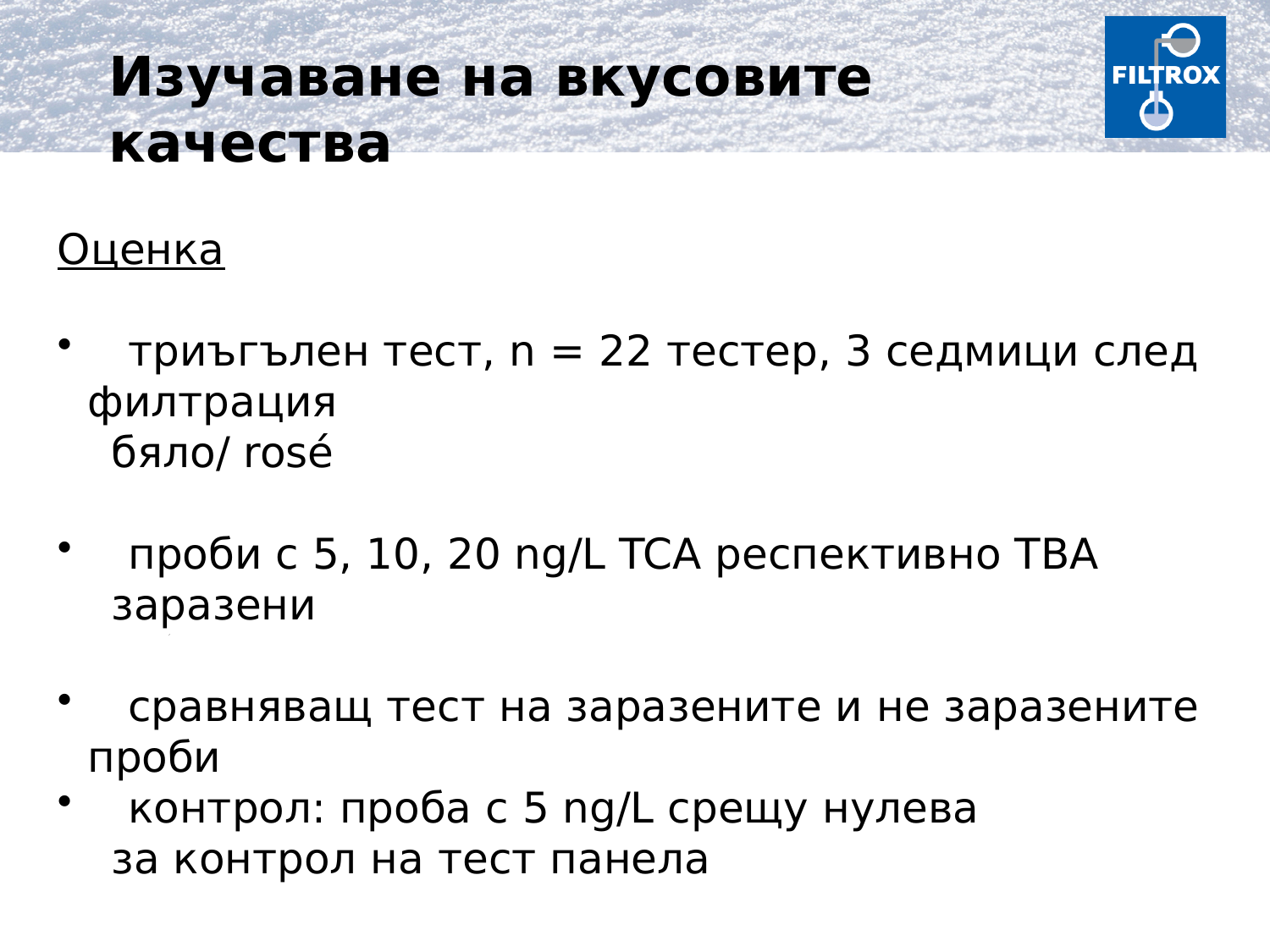

Изучаване на вкусовите
качества
Оценка

   триъгълен тест, n = 22 тестер, 3 седмици след филтрация
    бяло/ rosé

   проби с 5, 10, 20 ng/L TCA респективно TBA
    заразени

   сравняващ тест на заразените и не заразените проби
   контрол: проба с 5 ng/L срещу нулева
    за контрол на тест панела